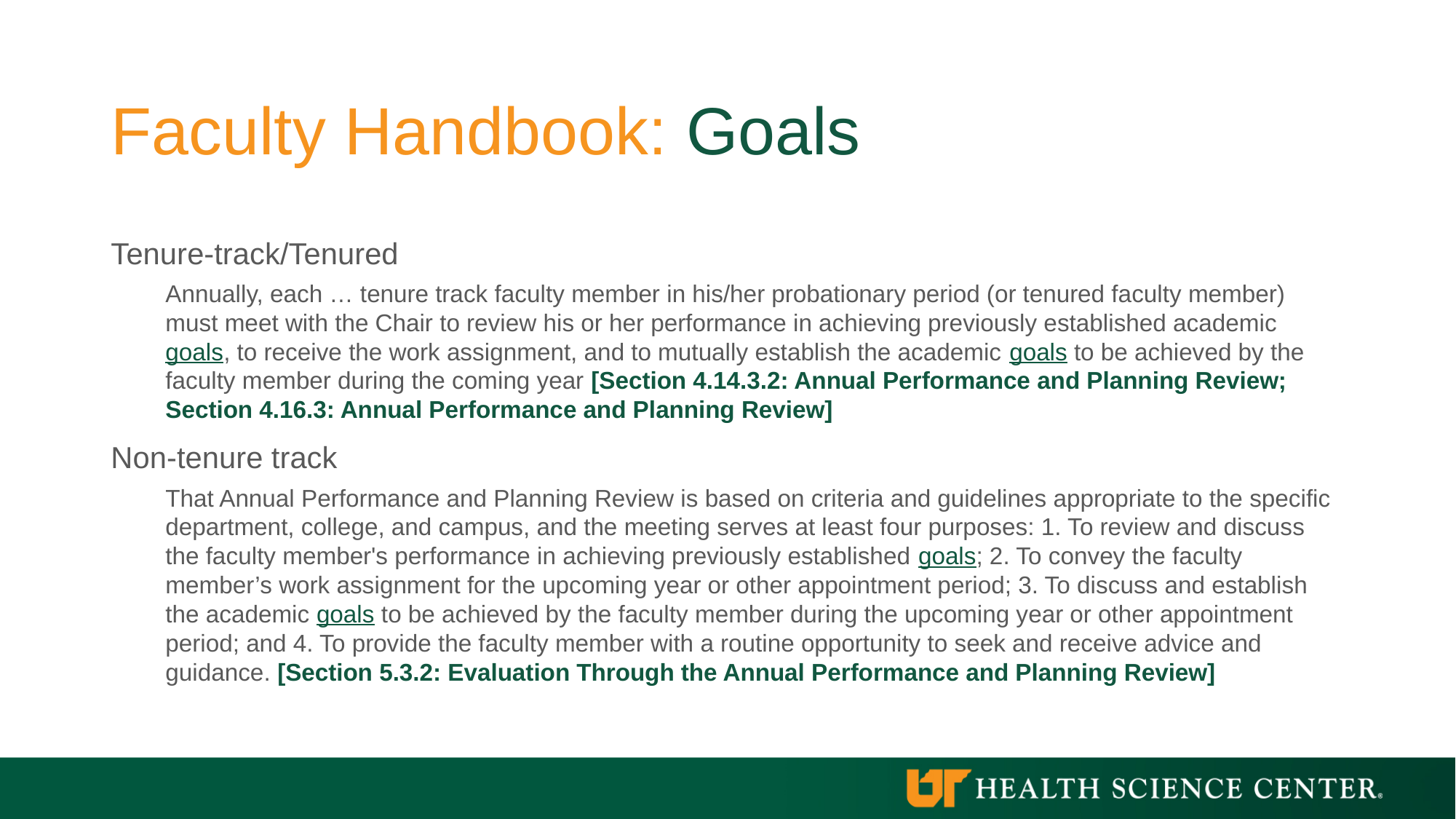

# Faculty Handbook: Goals
Tenure-track/Tenured
Annually, each … tenure track faculty member in his/her probationary period (or tenured faculty member) must meet with the Chair to review his or her performance in achieving previously established academic goals, to receive the work assignment, and to mutually establish the academic goals to be achieved by the faculty member during the coming year [Section 4.14.3.2: Annual Performance and Planning Review; Section 4.16.3: Annual Performance and Planning Review]
Non-tenure track
That Annual Performance and Planning Review is based on criteria and guidelines appropriate to the specific department, college, and campus, and the meeting serves at least four purposes: 1. To review and discuss the faculty member's performance in achieving previously established goals; 2. To convey the faculty member’s work assignment for the upcoming year or other appointment period; 3. To discuss and establish the academic goals to be achieved by the faculty member during the upcoming year or other appointment period; and 4. To provide the faculty member with a routine opportunity to seek and receive advice and guidance. [Section 5.3.2: Evaluation Through the Annual Performance and Planning Review]